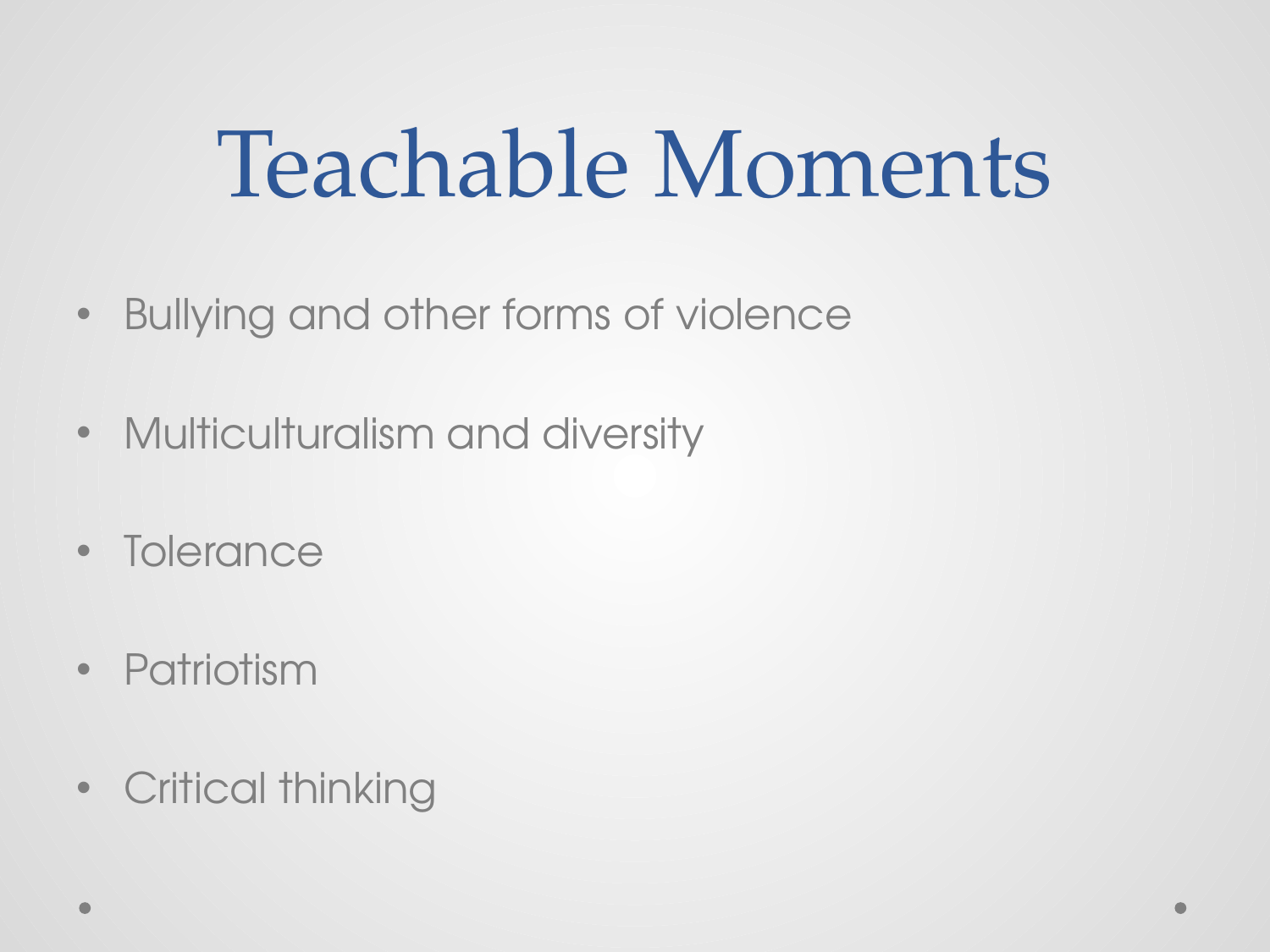

# Teachable Moments

Bullying and other forms of violence

Multiculturalism and diversity

Tolerance

Patriotism

Critical thinking